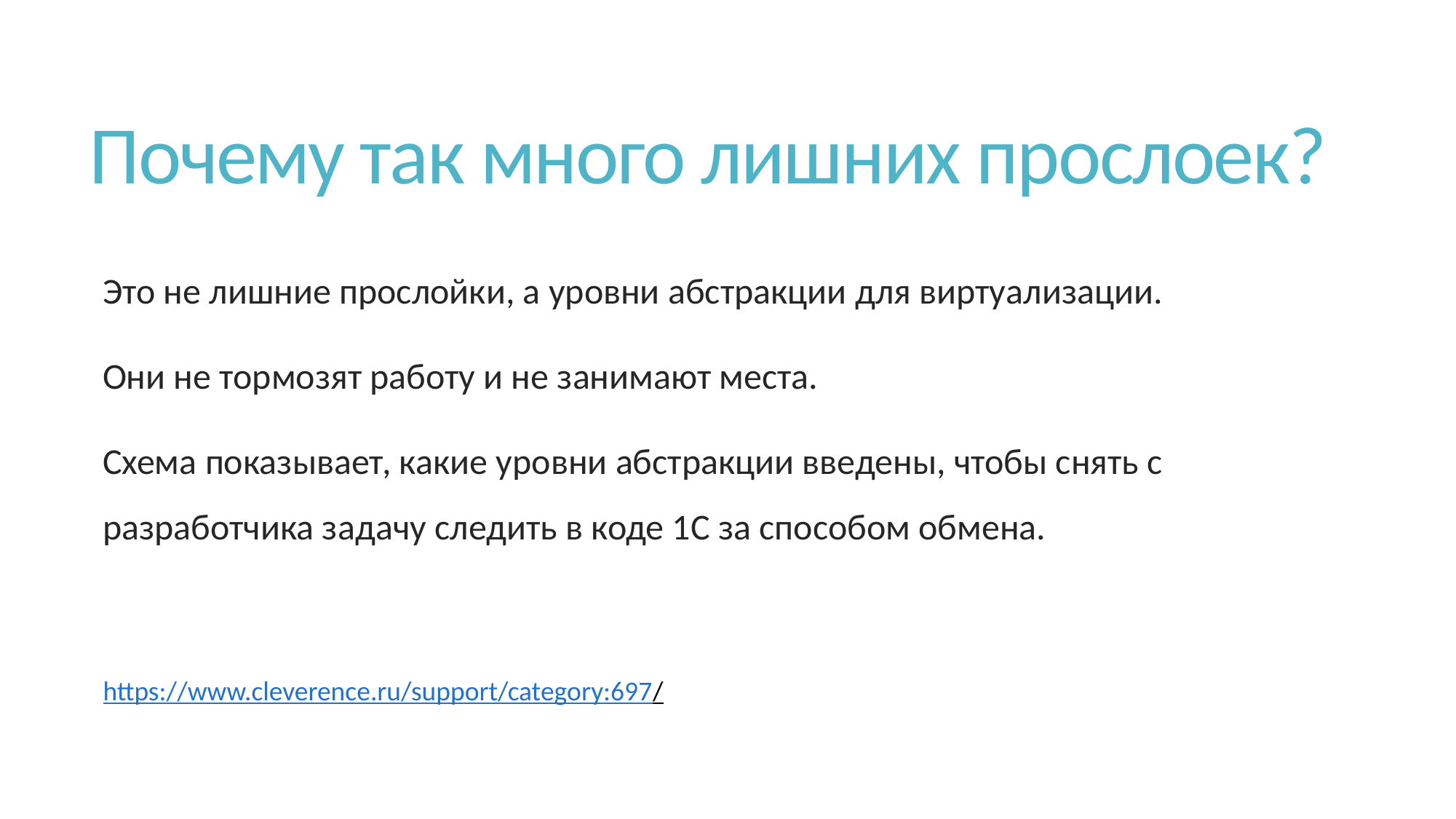

# Почему так много лишних прослоек?
Это не лишние прослойки, а уровни абстракции для виртуализации.
Они не тормозят работу и не занимают места.
Схема показывает, какие уровни абстракции введены, чтобы снять с разработчика задачу следить в коде 1С за способом обмена.
https://www.cleverence.ru/support/category:697/